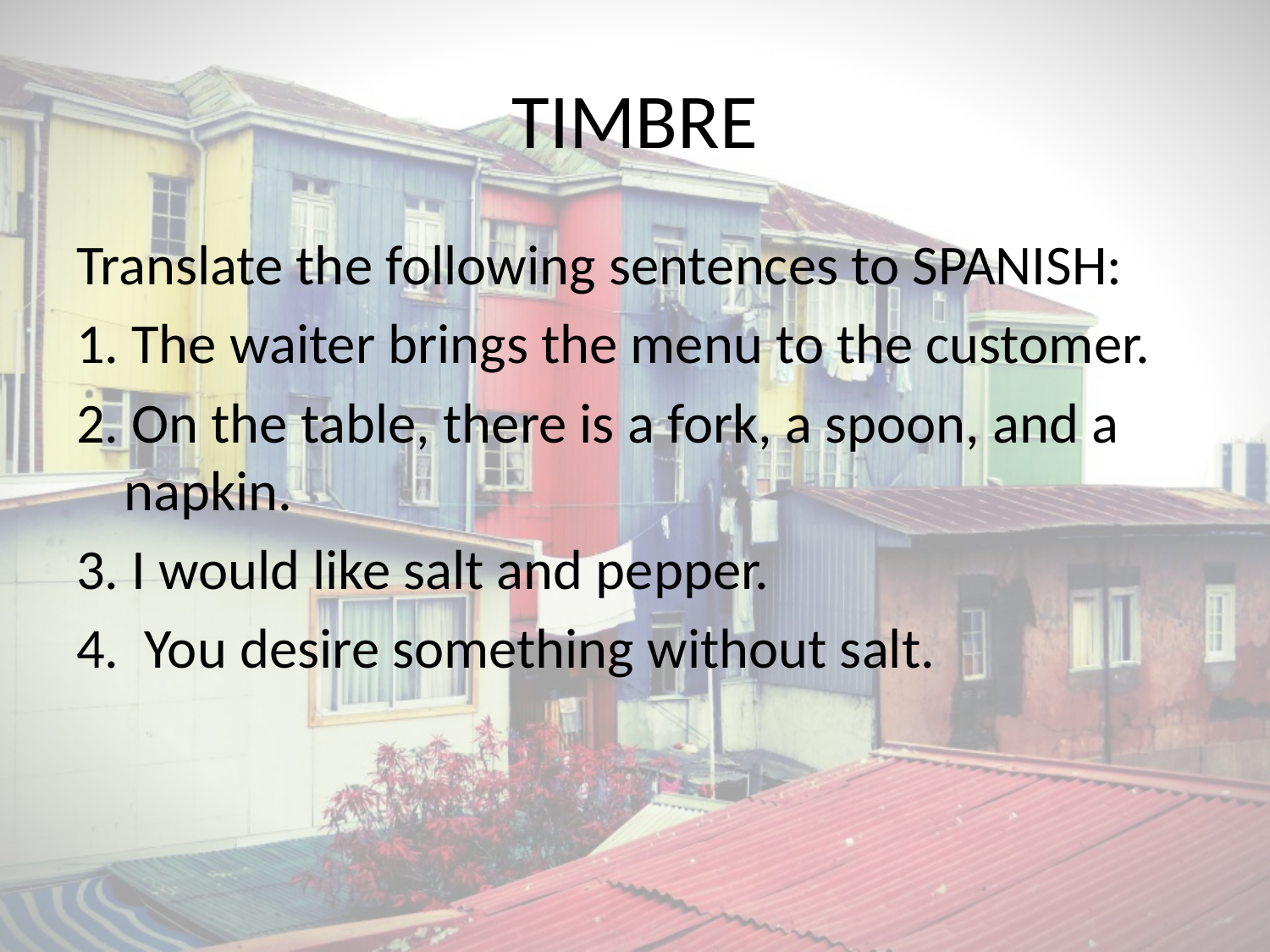

# TIMBRE
Translate the following sentences to SPANISH:
1. The waiter brings the menu to the customer.
2. On the table, there is a fork, a spoon, and a napkin.
3. I would like salt and pepper.
4.  You desire something without salt.